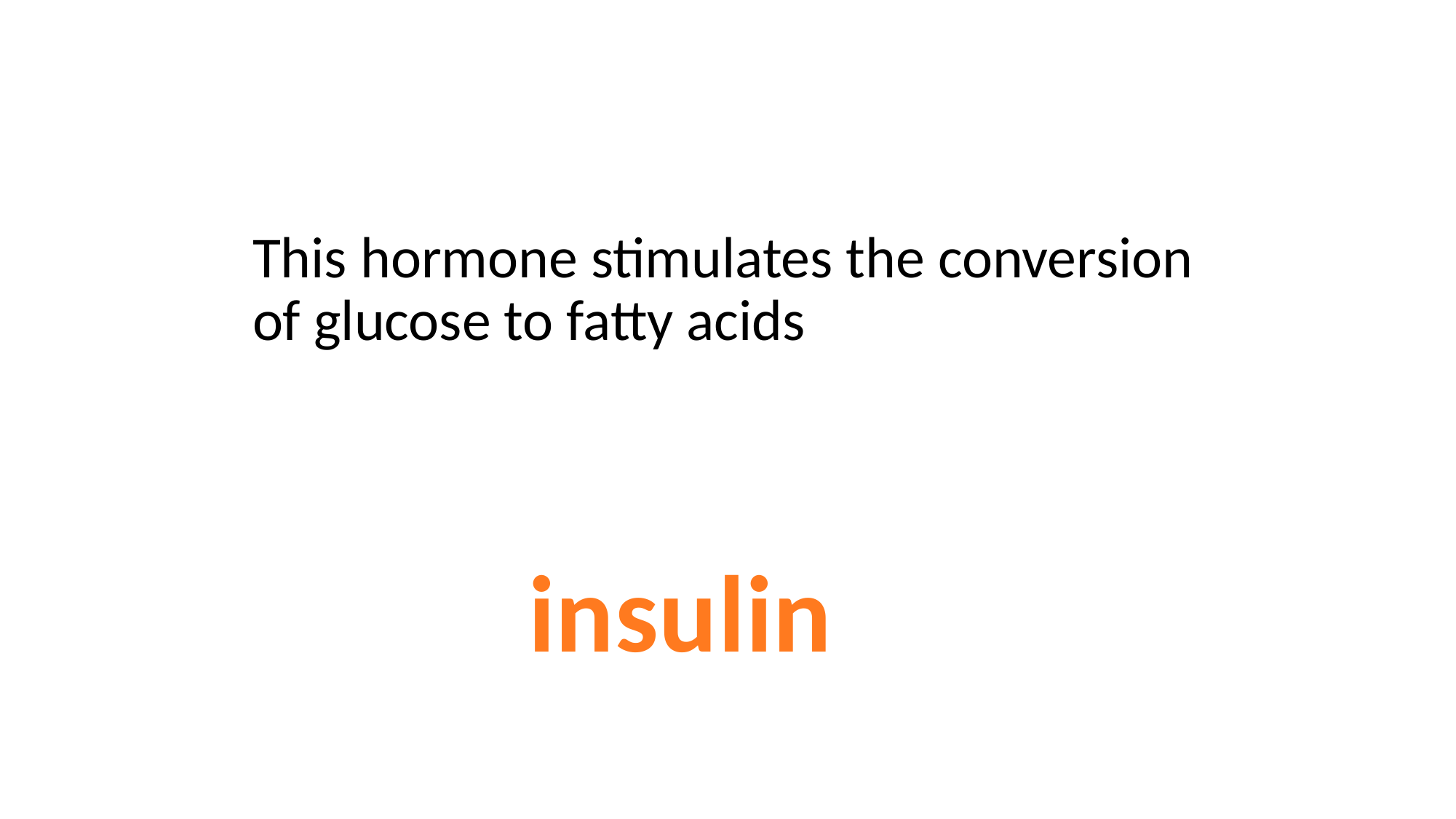

# This hormone stimulates the conversion of glucose to fatty acids
insulin